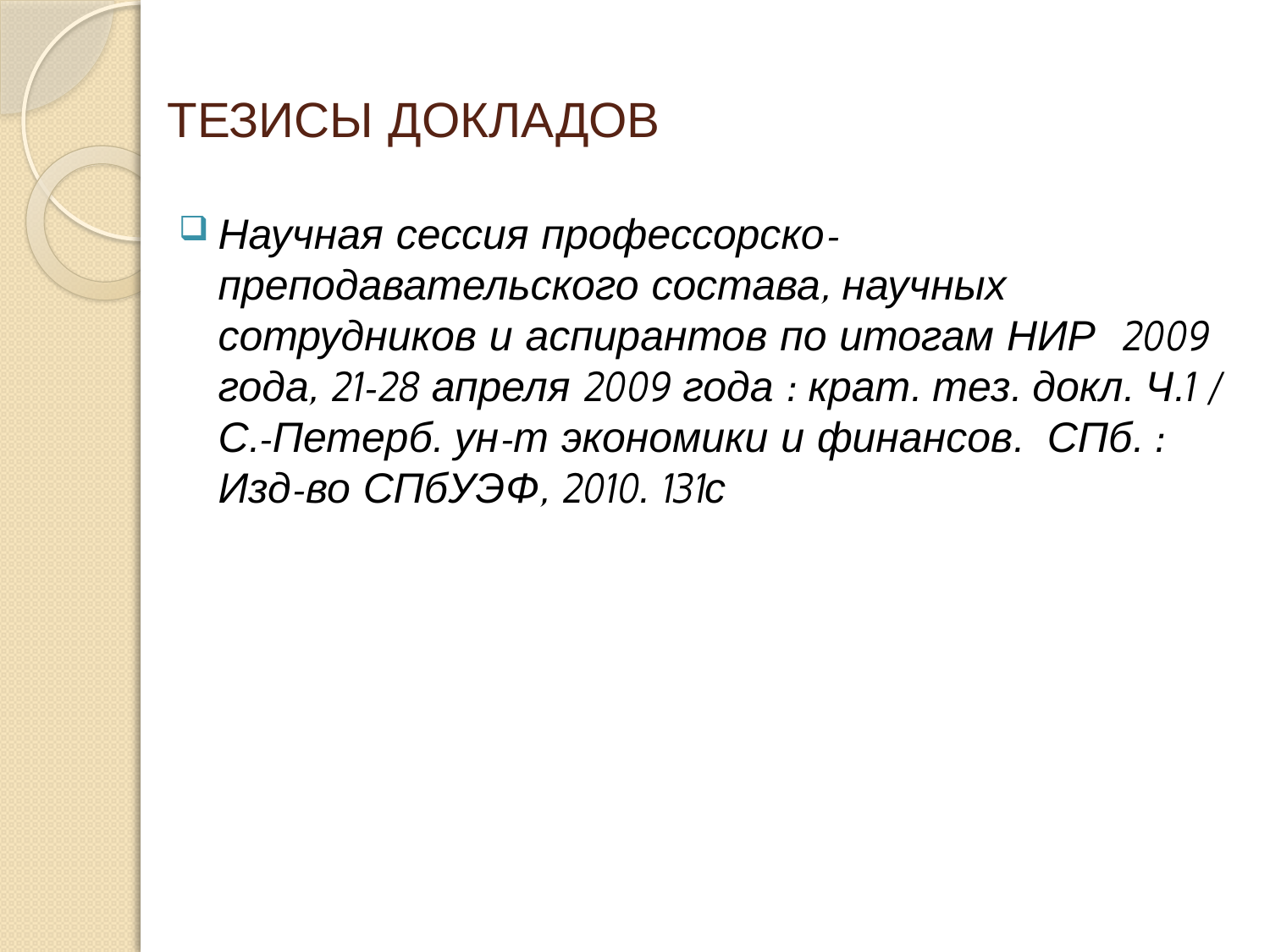

# ТЕЗИСЫ ДОКЛАДОВ
Научная сессия профессорско-преподавательского состава, научных сотрудников и аспирантов по итогам НИР  2009 года, 21-28 апреля 2009 года : крат. тез. докл. Ч.1 / С.-Петерб. ун-т экономики и финансов.  СПб. : Изд-во СПбУЭФ, 2010. 131с